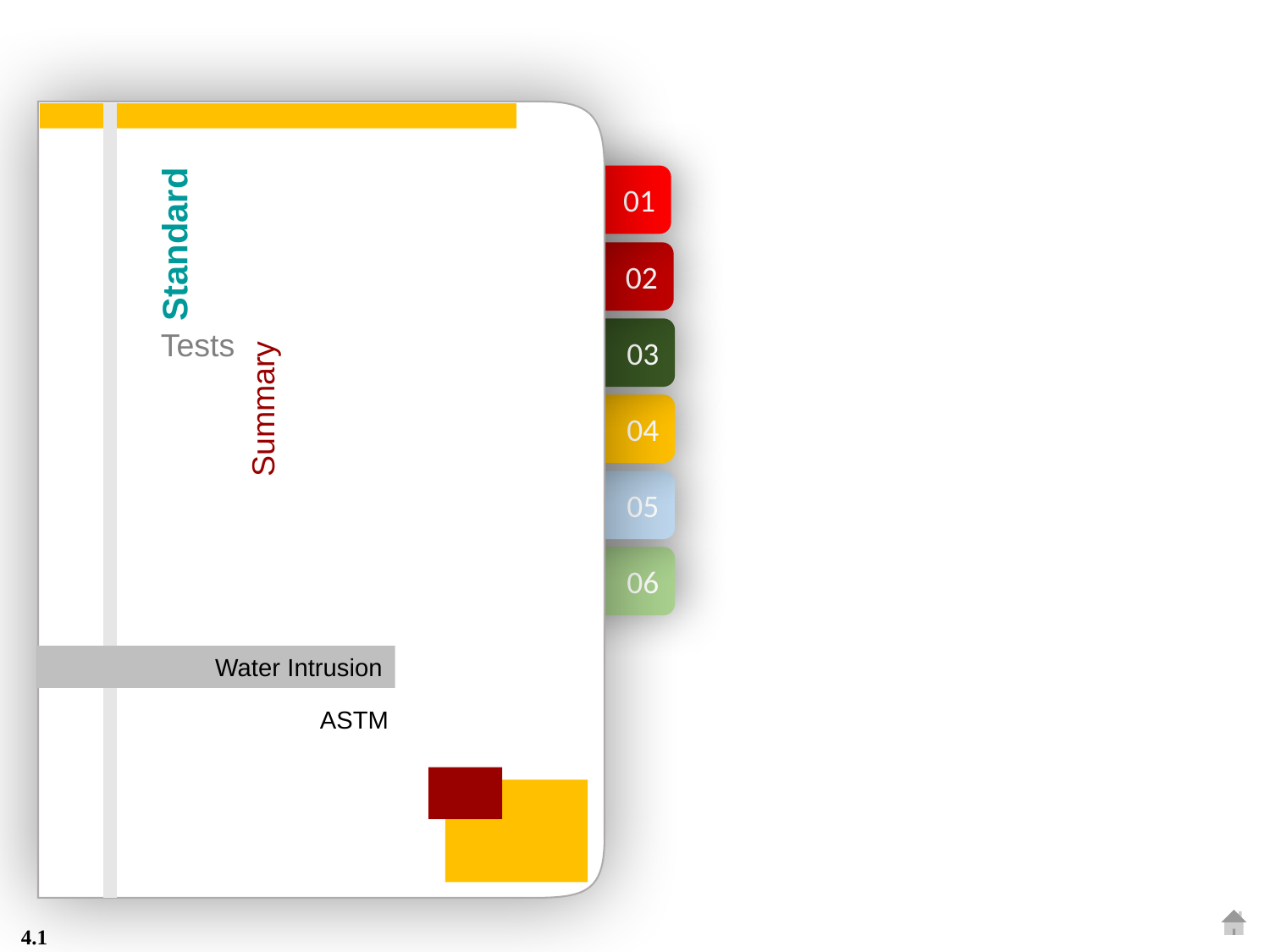

01
Standard

02
Tests
03
Summary
04
05
06
          Water Intrusion
ASTM

4.1